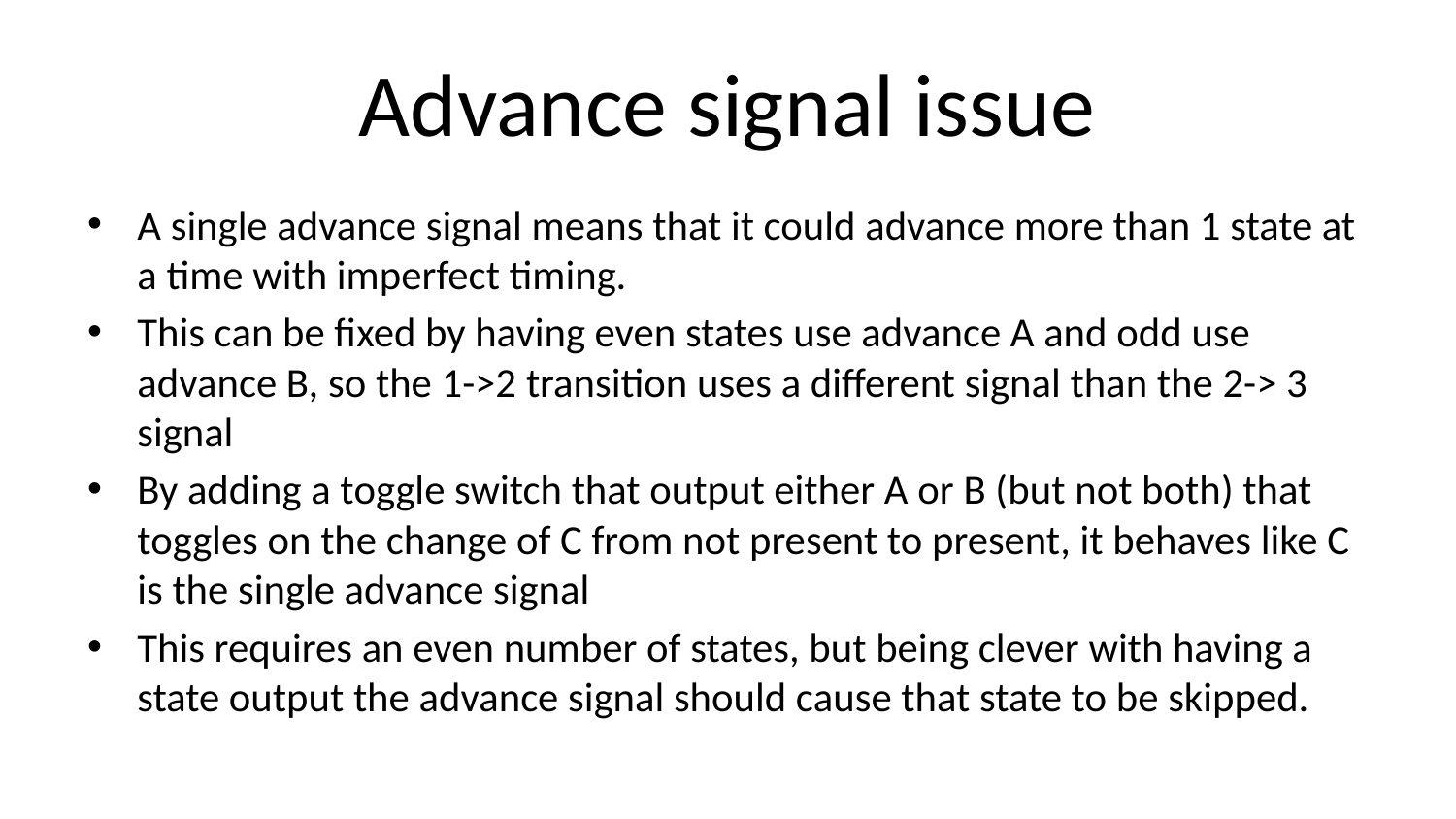

# Advance signal issue
A single advance signal means that it could advance more than 1 state at a time with imperfect timing.
This can be fixed by having even states use advance A and odd use advance B, so the 1->2 transition uses a different signal than the 2-> 3 signal
By adding a toggle switch that output either A or B (but not both) that toggles on the change of C from not present to present, it behaves like C is the single advance signal
This requires an even number of states, but being clever with having a state output the advance signal should cause that state to be skipped.